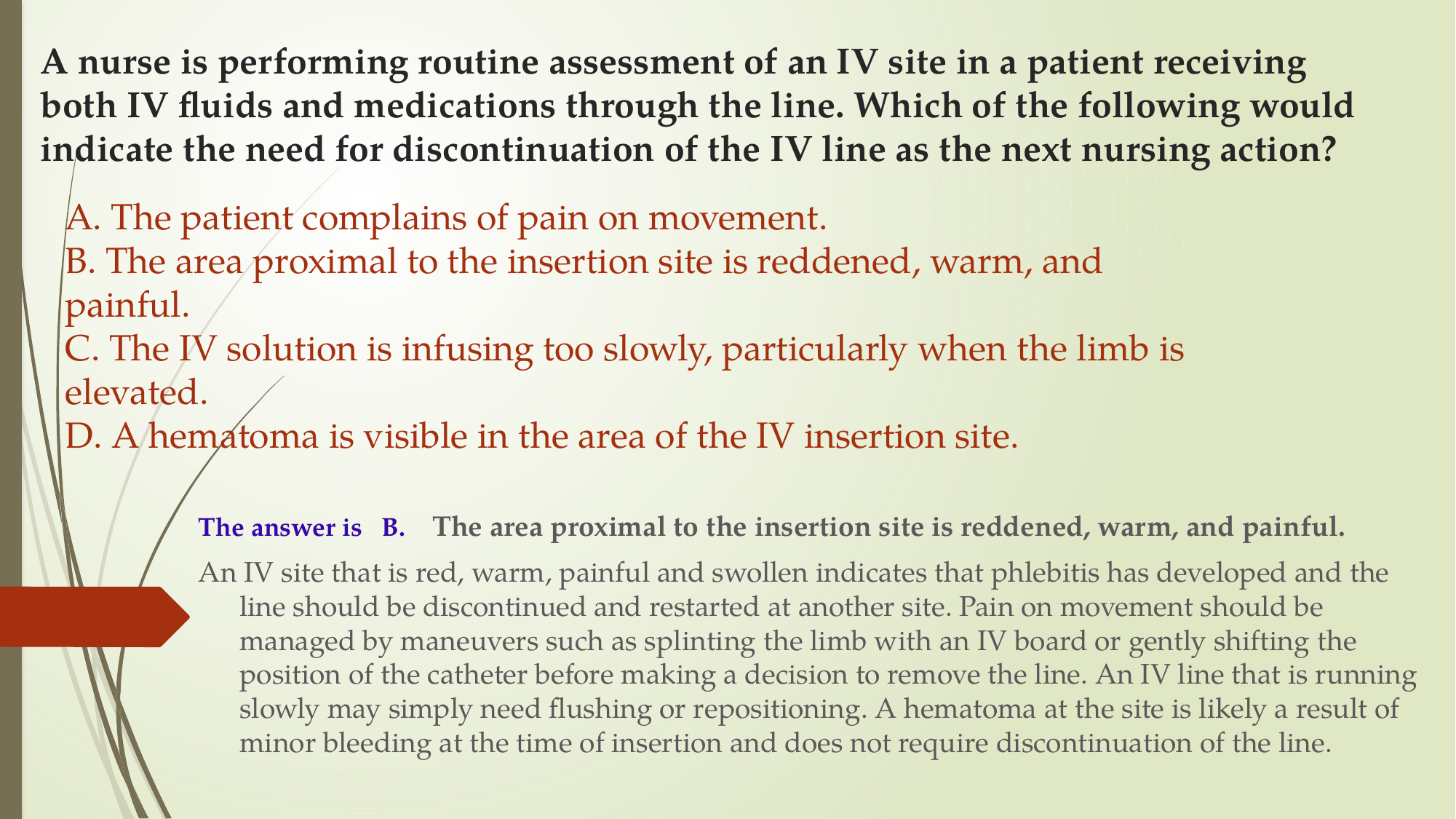

# A nurse is performing routine assessment of an IV site in a patient receiving both IV fluids and medications through the line. Which of the following would indicate the need for discontinuation of the IV line as the next nursing action?
A. The patient complains of pain on movement.
B. The area proximal to the insertion site is reddened, warm, and painful.
C. The IV solution is infusing too slowly, particularly when the limb is elevated.
D. A hematoma is visible in the area of the IV insertion site.
The answer is   B.    The area proximal to the insertion site is reddened, warm, and painful.
An IV site that is red, warm, painful and swollen indicates that phlebitis has developed and the line should be discontinued and restarted at another site. Pain on movement should be managed by maneuvers such as splinting the limb with an IV board or gently shifting the position of the catheter before making a decision to remove the line. An IV line that is running slowly may simply need flushing or repositioning. A hematoma at the site is likely a result of minor bleeding at the time of insertion and does not require discontinuation of the line.